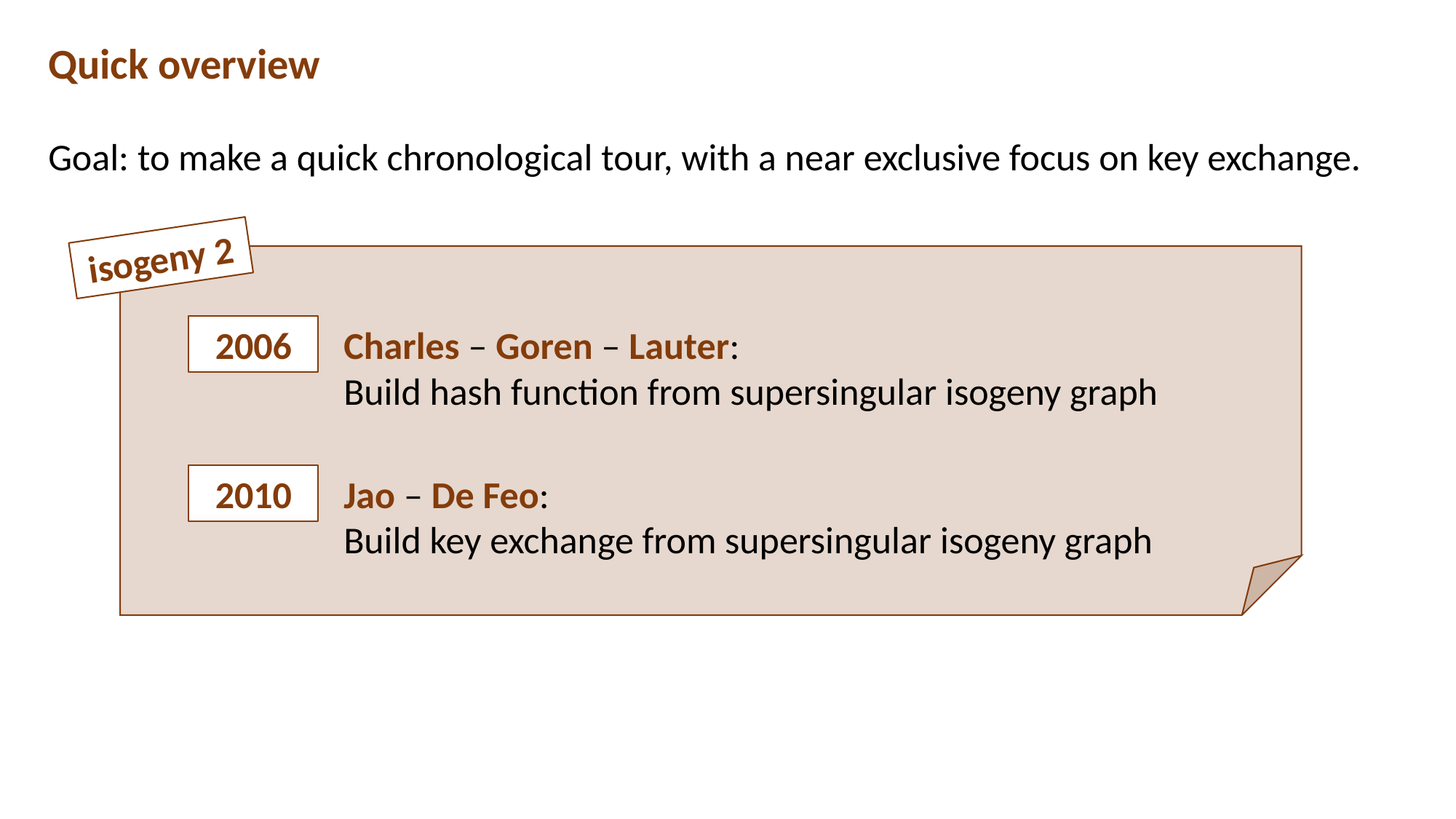

Quick overview
Goal: to make a quick chronological tour, with a near exclusive focus on key exchange.
isogeny 2

2006
Charles – Goren – Lauter:
Build hash function from supersingular isogeny graph
2010
Jao – De Feo:
Build key exchange from supersingular isogeny graph